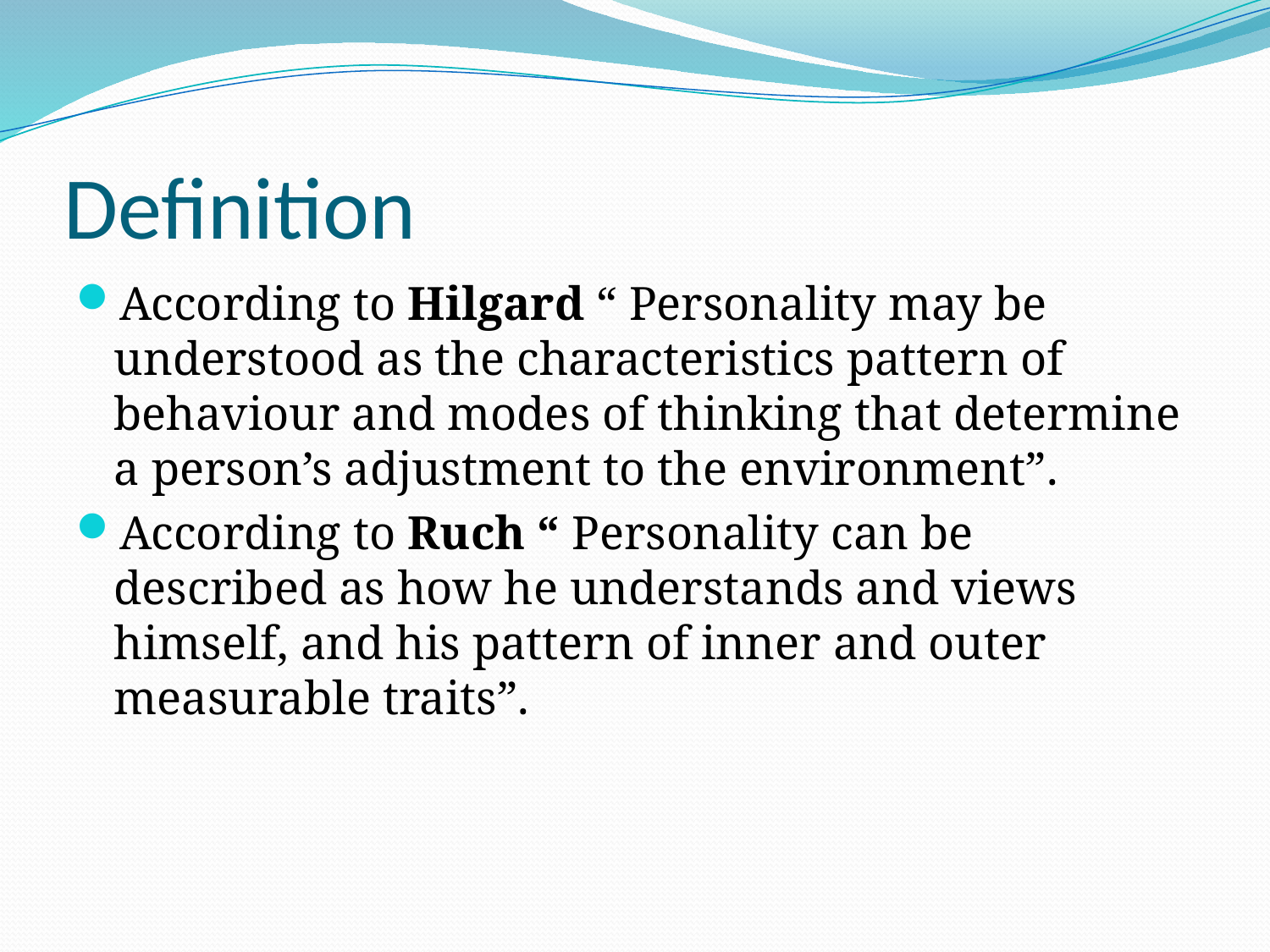

# Definition
According to Hilgard “ Personality may be understood as the characteristics pattern of behaviour and modes of thinking that determine a person’s adjustment to the environment”.
According to Ruch “ Personality can be described as how he understands and views himself, and his pattern of inner and outer measurable traits”.